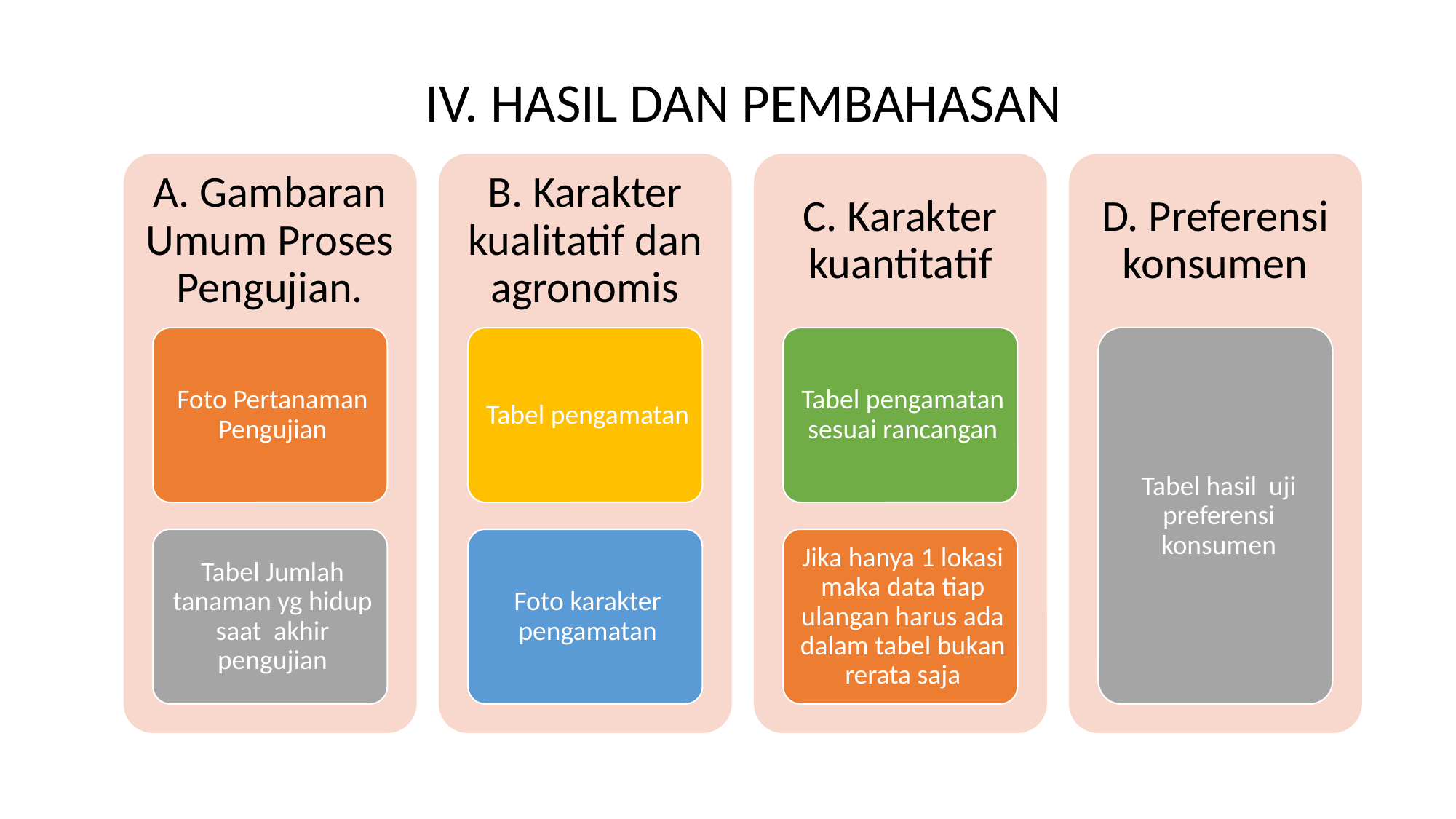

IV. HASIL DAN PEMBAHASAN
A. Gambaran Umum Proses Pengujian.
Foto Pertanaman Pengujian
Tabel Jumlah tanaman yg hidup saat  akhir pengujian
B. Karakter kualitatif dan agronomis
Tabel pengamatan
Foto karakter pengamatan
C. Karakter kuantitatif
Tabel pengamatan sesuai rancangan
Jika hanya 1 lokasi maka data tiap ulangan harus ada dalam tabel bukan rerata saja
D. Preferensi konsumen
Tabel hasil  uji preferensi konsumen